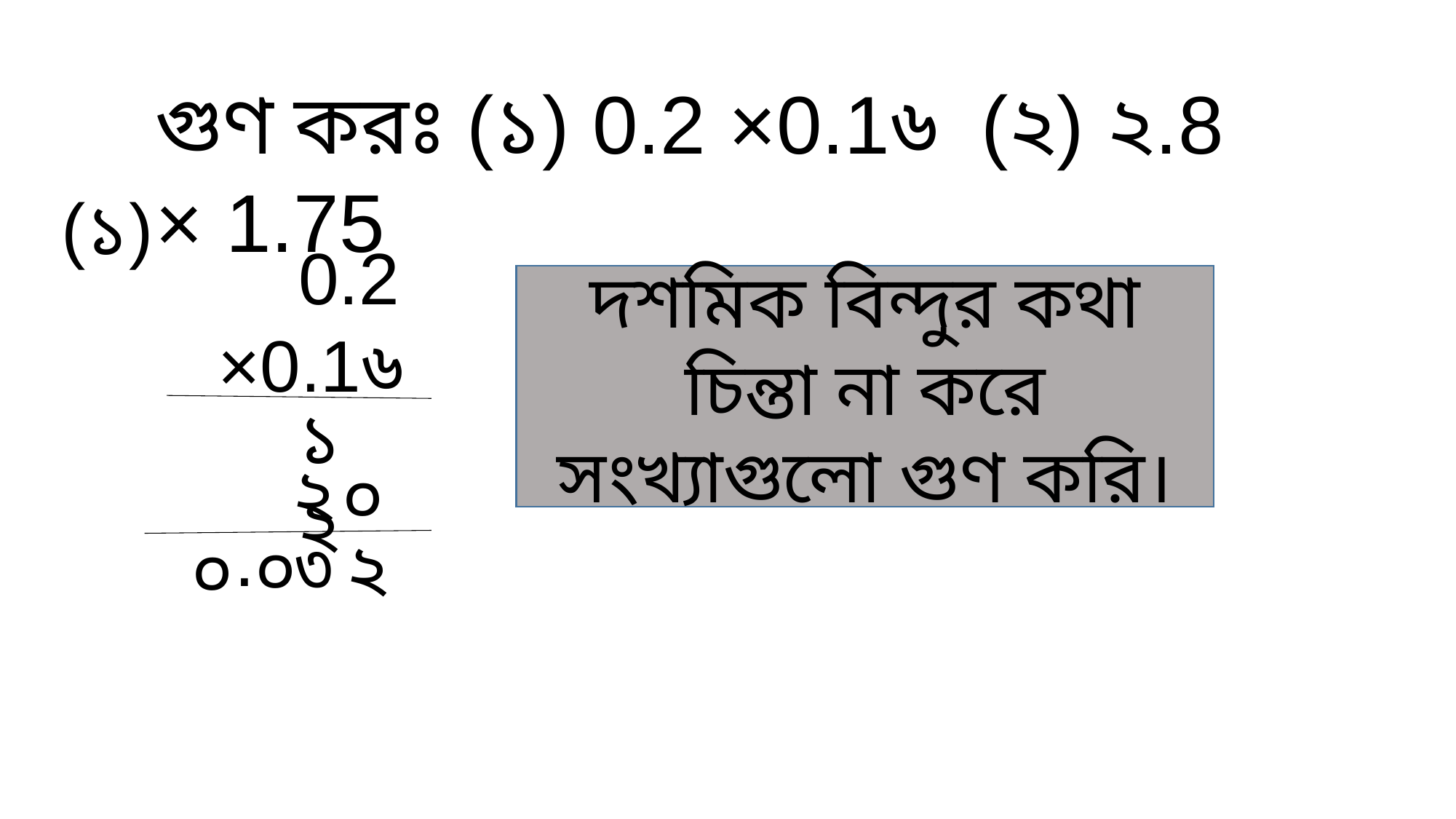

গুণ করঃ (১) 0.2 ×0.1৬  (২) ২.8 × 1.75
(১)
      0.2
  ×0.1৬
দশমিক বিন্দুর কথা চিন্তা না করে সংখ্যাগুলো গুণ করি।
১ ২
২
০
.
০
২
০
৩